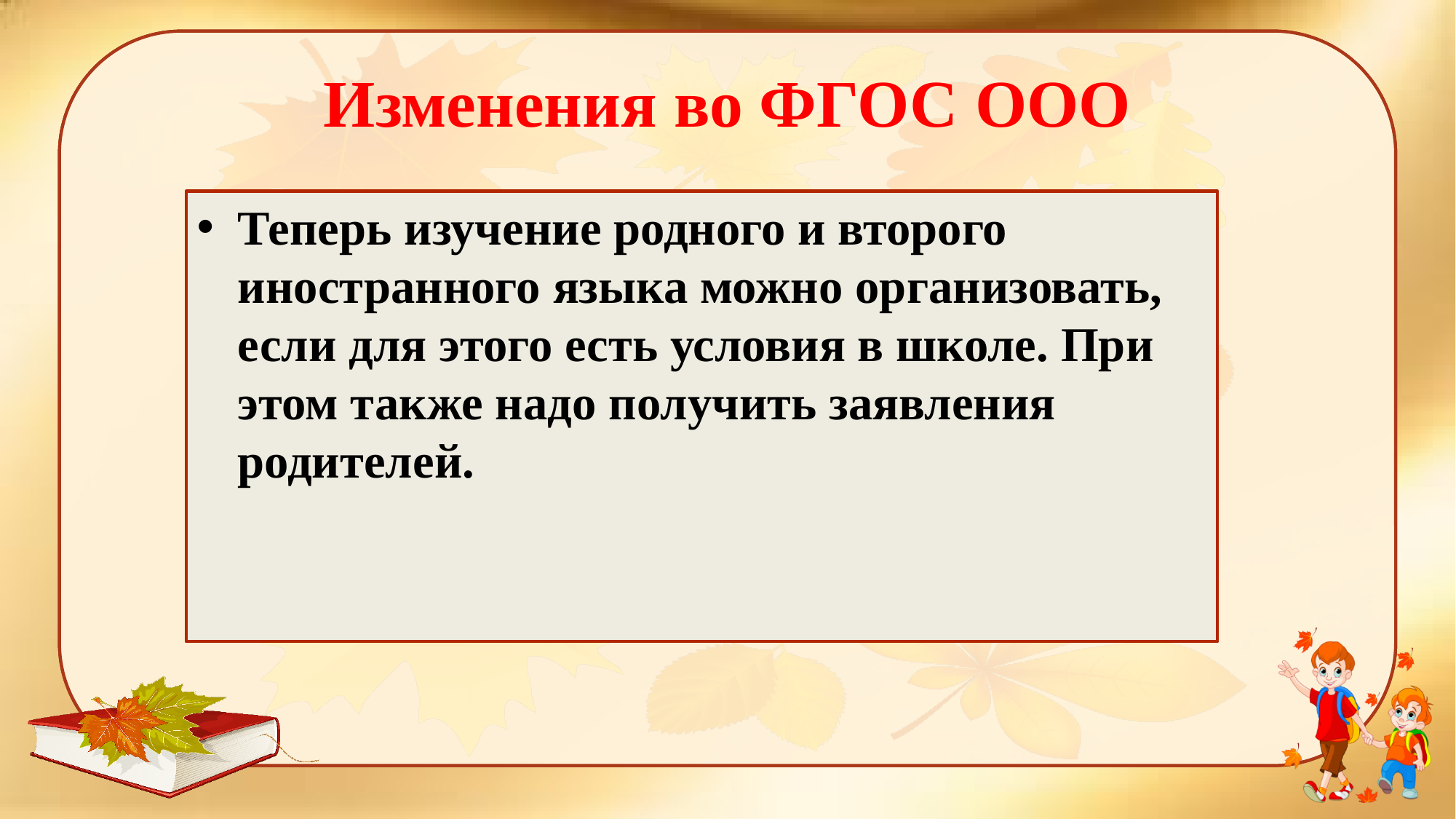

# Изменения во ФГОС ООО
Теперь изучение родного и второго иностранного языка можно организовать, если для этого есть условия в школе. При этом также надо получить заявления родителей.